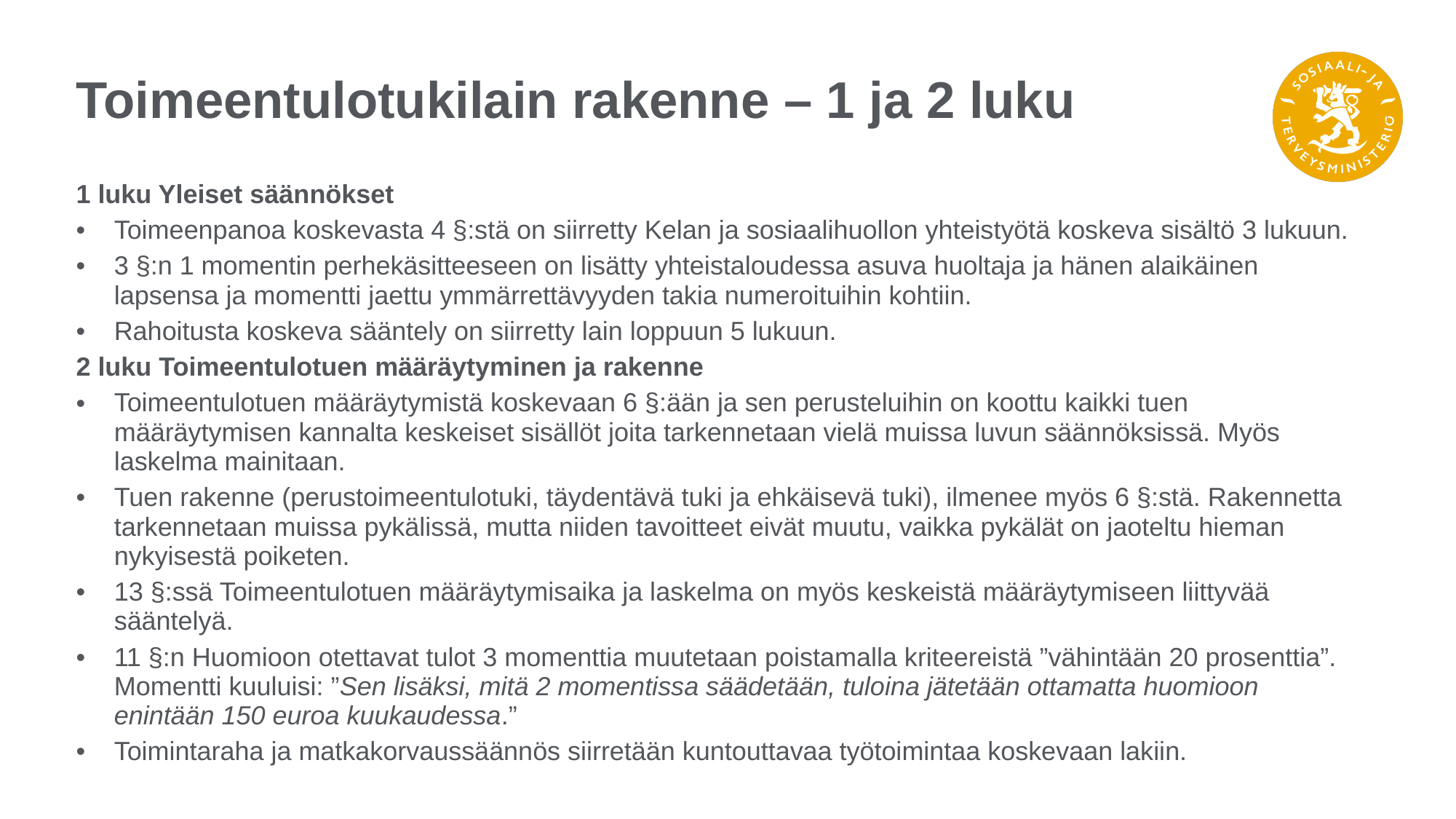

# Toimeentulotukilain rakenne – 1 ja 2 luku
1 luku Yleiset säännökset
Toimeenpanoa koskevasta 4 §:stä on siirretty Kelan ja sosiaalihuollon yhteistyötä koskeva sisältö 3 lukuun.
3 §:n 1 momentin perhekäsitteeseen on lisätty yhteistaloudessa asuva huoltaja ja hänen alaikäinen lapsensa ja momentti jaettu ymmärrettävyyden takia numeroituihin kohtiin.
Rahoitusta koskeva sääntely on siirretty lain loppuun 5 lukuun.
2 luku Toimeentulotuen määräytyminen ja rakenne
Toimeentulotuen määräytymistä koskevaan 6 §:ään ja sen perusteluihin on koottu kaikki tuen määräytymisen kannalta keskeiset sisällöt joita tarkennetaan vielä muissa luvun säännöksissä. Myös laskelma mainitaan.
Tuen rakenne (perustoimeentulotuki, täydentävä tuki ja ehkäisevä tuki), ilmenee myös 6 §:stä. Rakennetta tarkennetaan muissa pykälissä, mutta niiden tavoitteet eivät muutu, vaikka pykälät on jaoteltu hieman nykyisestä poiketen.
13 §:ssä Toimeentulotuen määräytymisaika ja laskelma on myös keskeistä määräytymiseen liittyvää sääntelyä.
11 §:n Huomioon otettavat tulot 3 momenttia muutetaan poistamalla kriteereistä ”vähintään 20 prosenttia”. Momentti kuuluisi: ”Sen lisäksi, mitä 2 momentissa säädetään, tuloina jätetään ottamatta huomioon enintään 150 euroa kuukaudessa.”
Toimintaraha ja matkakorvaussäännös siirretään kuntouttavaa työtoimintaa koskevaan lakiin.